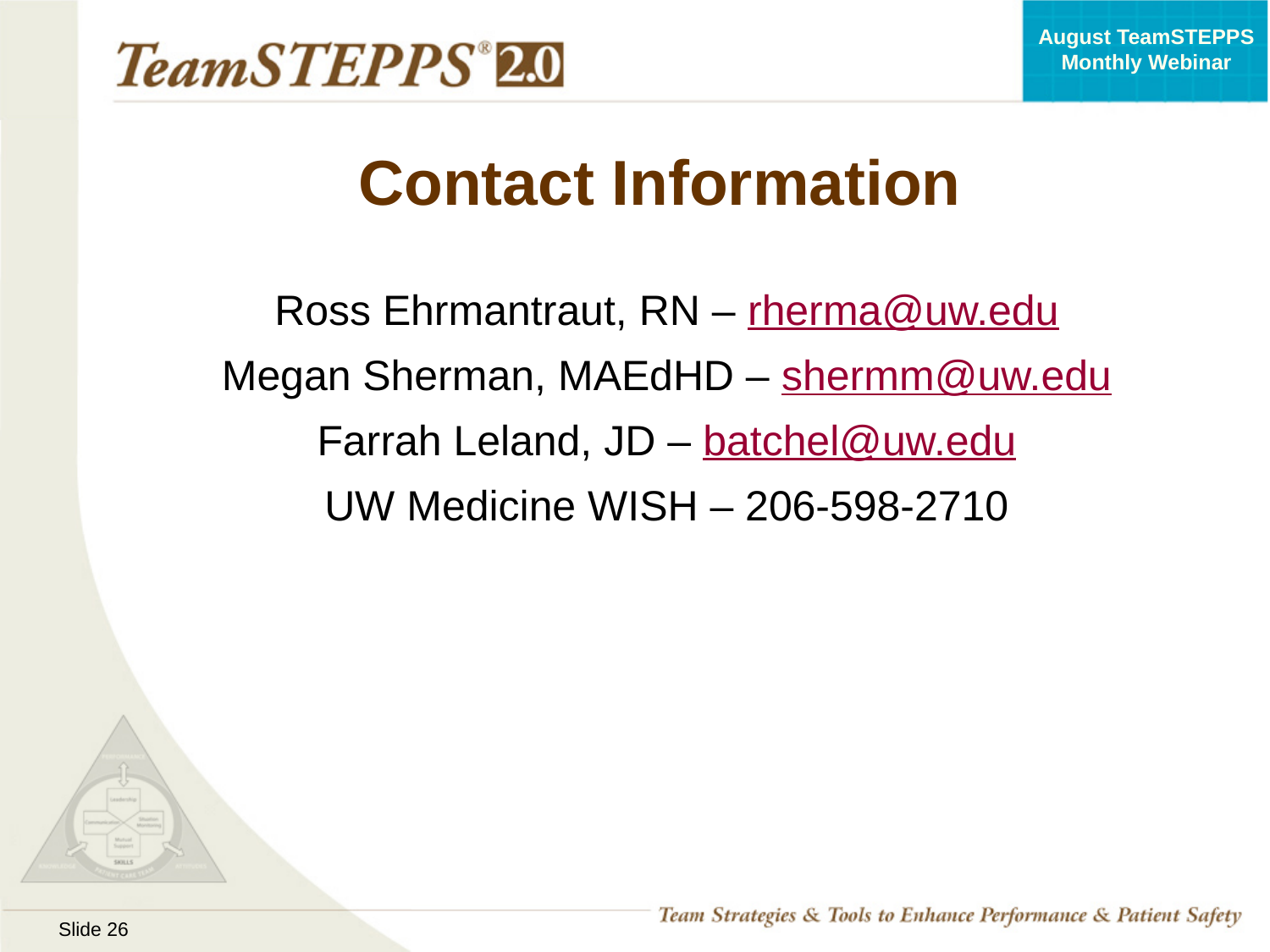

# Contact Information
Ross Ehrmantraut, RN – rherma@uw.edu
Megan Sherman, MAEdHD – shermm@uw.edu
Farrah Leland, JD – batchel@uw.edu
UW Medicine WISH – 206-598-2710